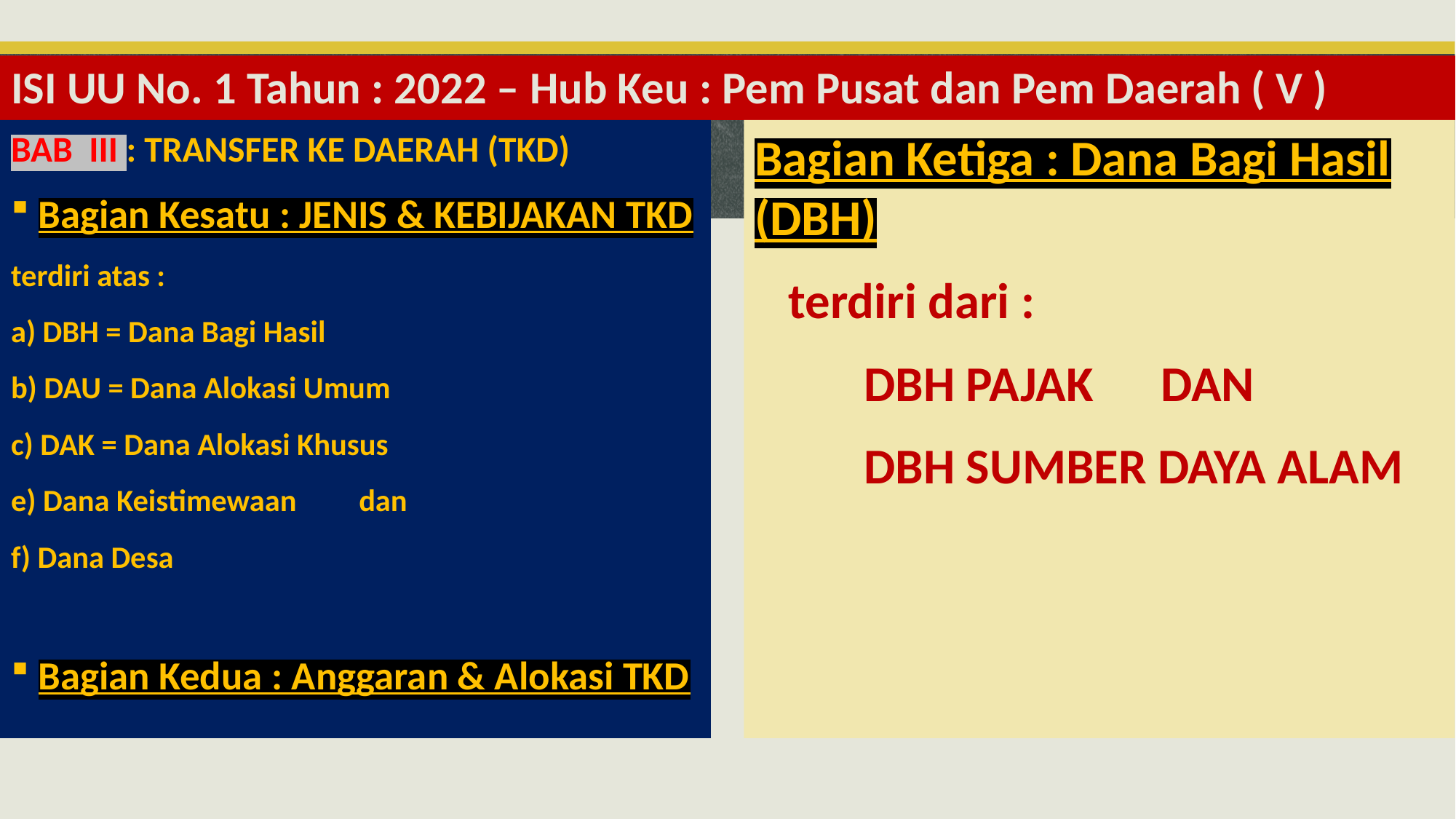

# ISI UU No. 1 Tahun : 2022 – Hub Keu : Pem Pusat dan Pem Daerah ( V )
BAB  III : TRANSFER KE DAERAH (TKD)
Bagian Kesatu : JENIS & KEBIJAKAN TKD
terdiri atas :
a) DBH = Dana Bagi Hasil
b) DAU = Dana Alokasi Umum
c) DAK = Dana Alokasi Khusus
e) Dana Keistimewaan         dan
f) Dana Desa

Bagian Kedua : Anggaran & Alokasi TKD
Bagian Ketiga : Dana Bagi Hasil (DBH)
   terdiri dari :
	DBH PAJAK      DAN
	DBH SUMBER DAYA ALAM